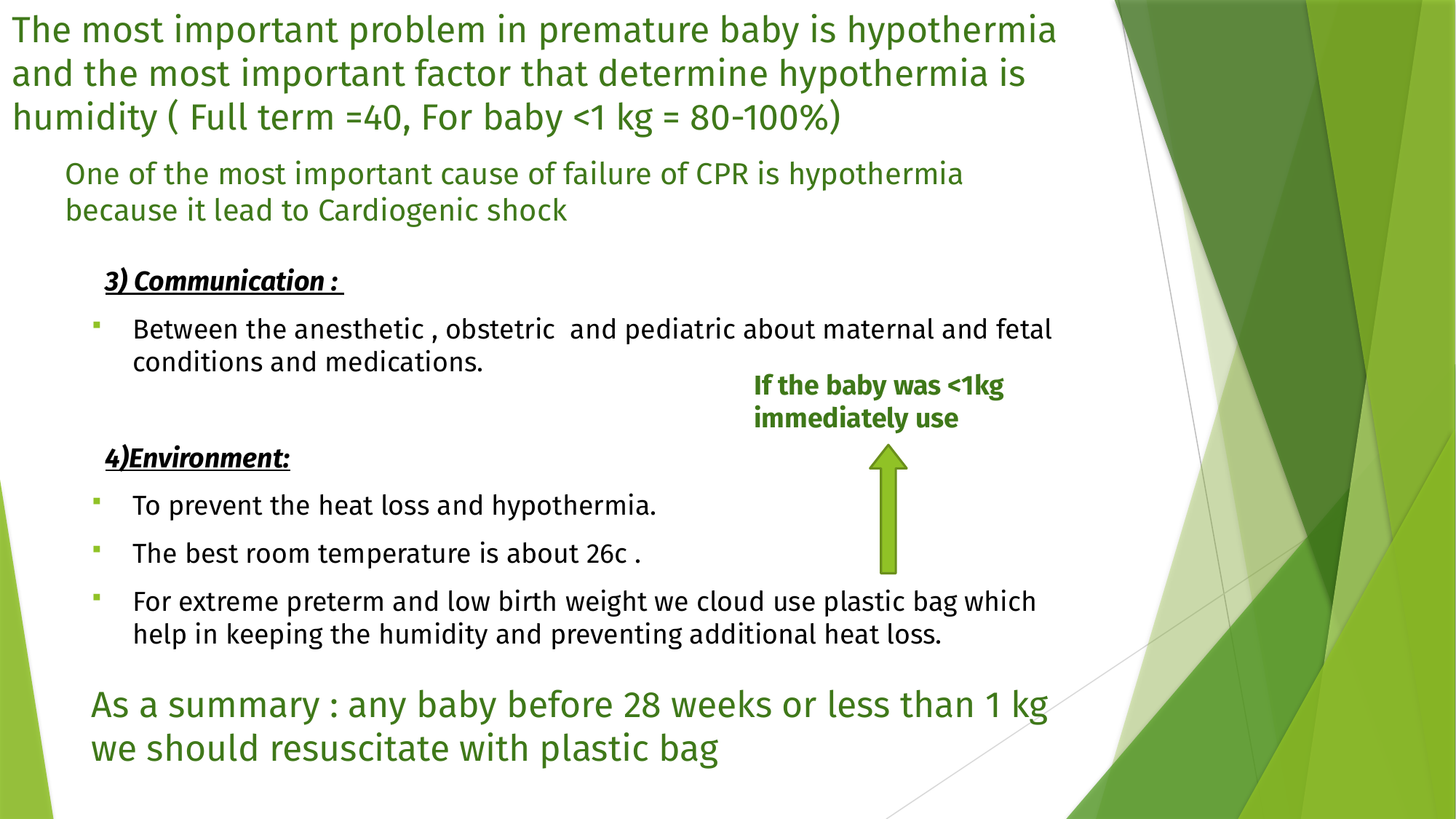

The most important problem in premature baby is hypothermia and the most important factor that determine hypothermia is humidity ( Full term =40, For baby <1 kg = 80-100%)
One of the most important cause of failure of CPR is hypothermia because it lead to Cardiogenic shock
3) Communication :
Between the anesthetic , obstetric  and pediatric about maternal and fetal conditions and medications.

4)Environment:
To prevent the heat loss and hypothermia.
The best room temperature is about 26c .
For extreme preterm and low birth weight we cloud use plastic bag which help in keeping the humidity and preventing additional heat loss.

If the baby was <1kg immediately use

As a summary : any baby before 28 weeks or less than 1 kg we should resuscitate with plastic bag